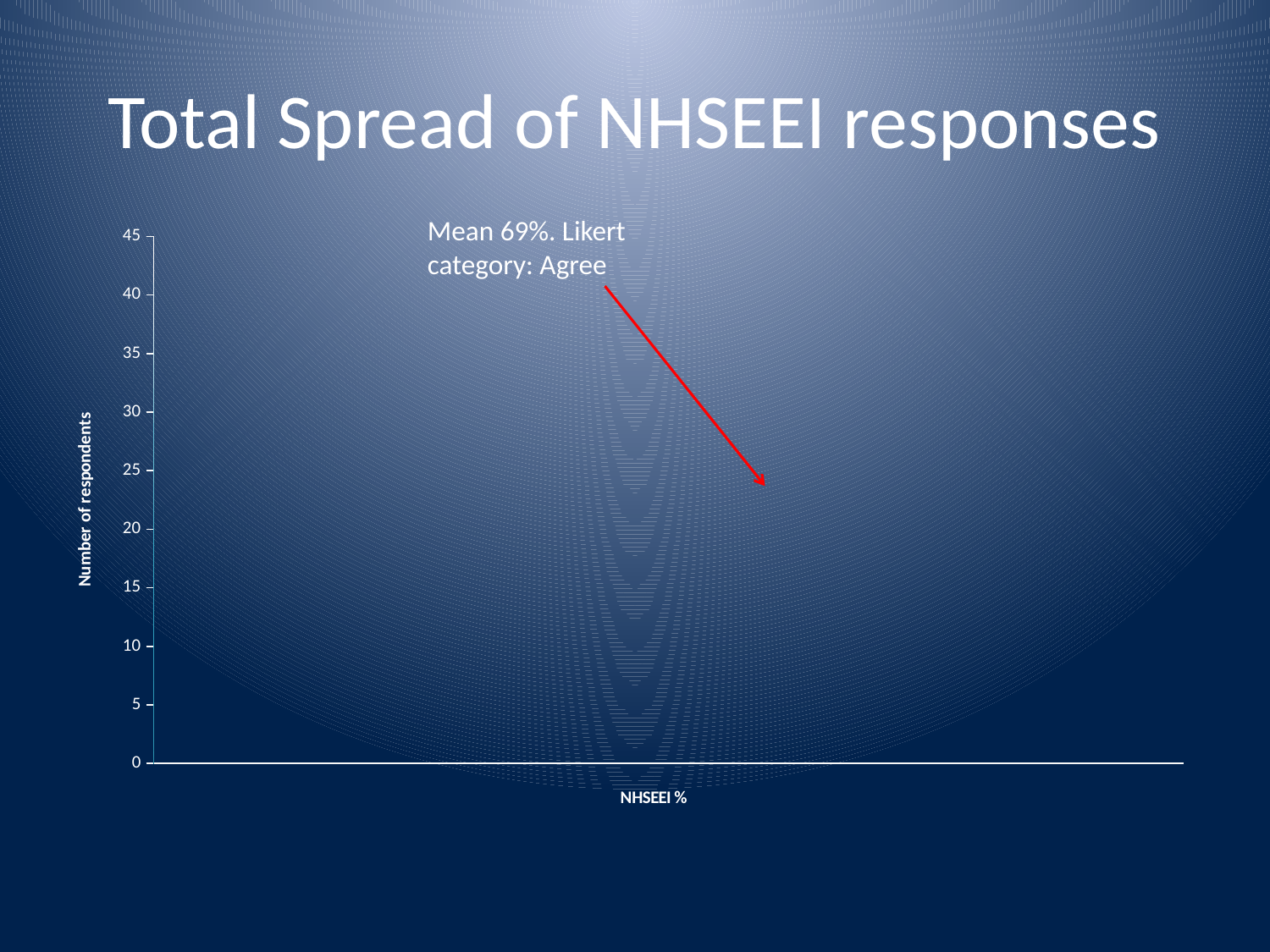

# Total Spread of NHSEEI responses
Mean 69%. Likert category: Agree

[unsupported chart]